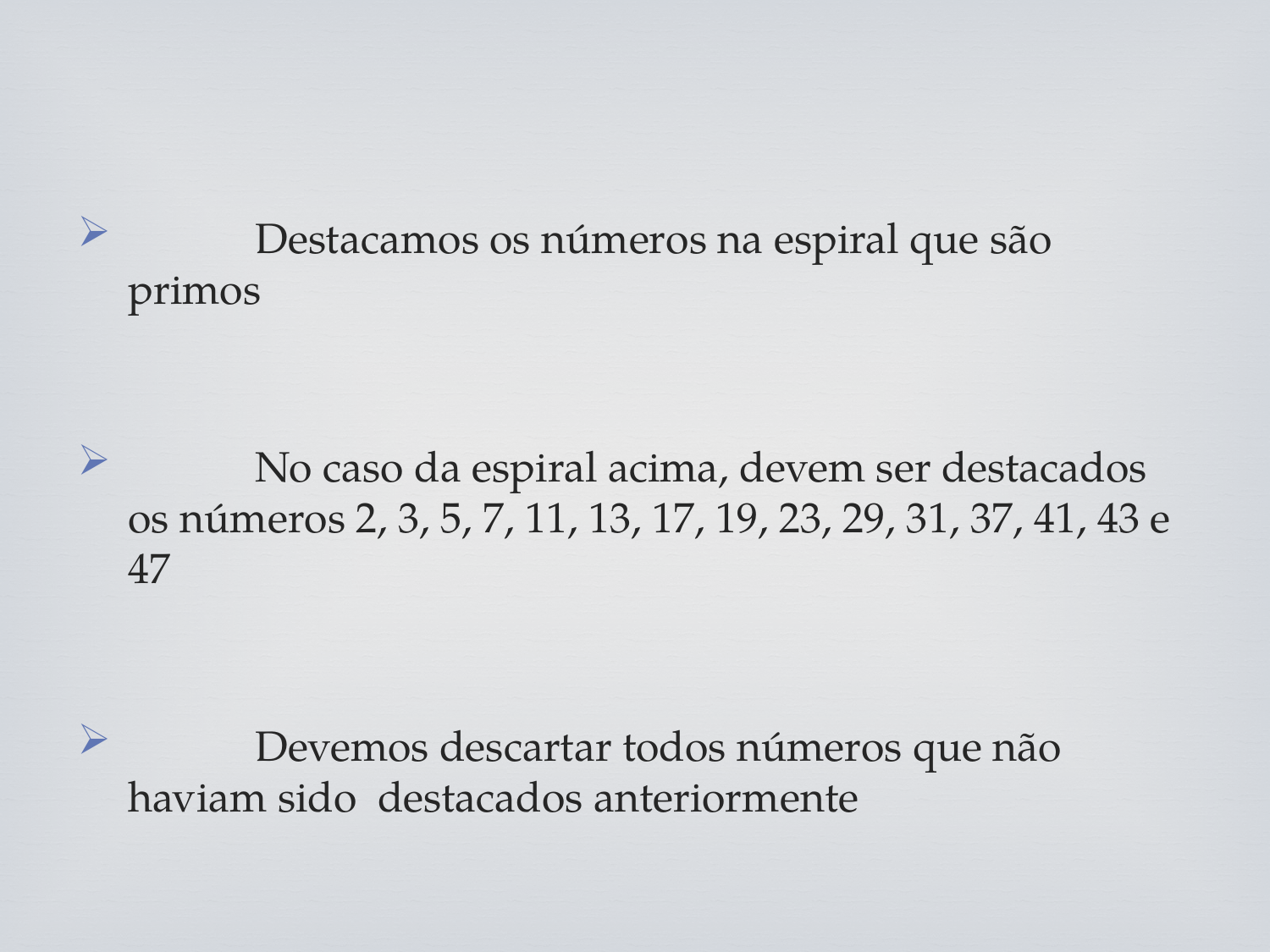

Destacamos os números na espiral que são primos

 	No caso da espiral acima, devem ser destacados os números 2, 3, 5, 7, 11, 13, 17, 19, 23, 29, 31, 37, 41, 43 e 47

 	Devemos descartar todos números que não haviam sido  destacados anteriormente